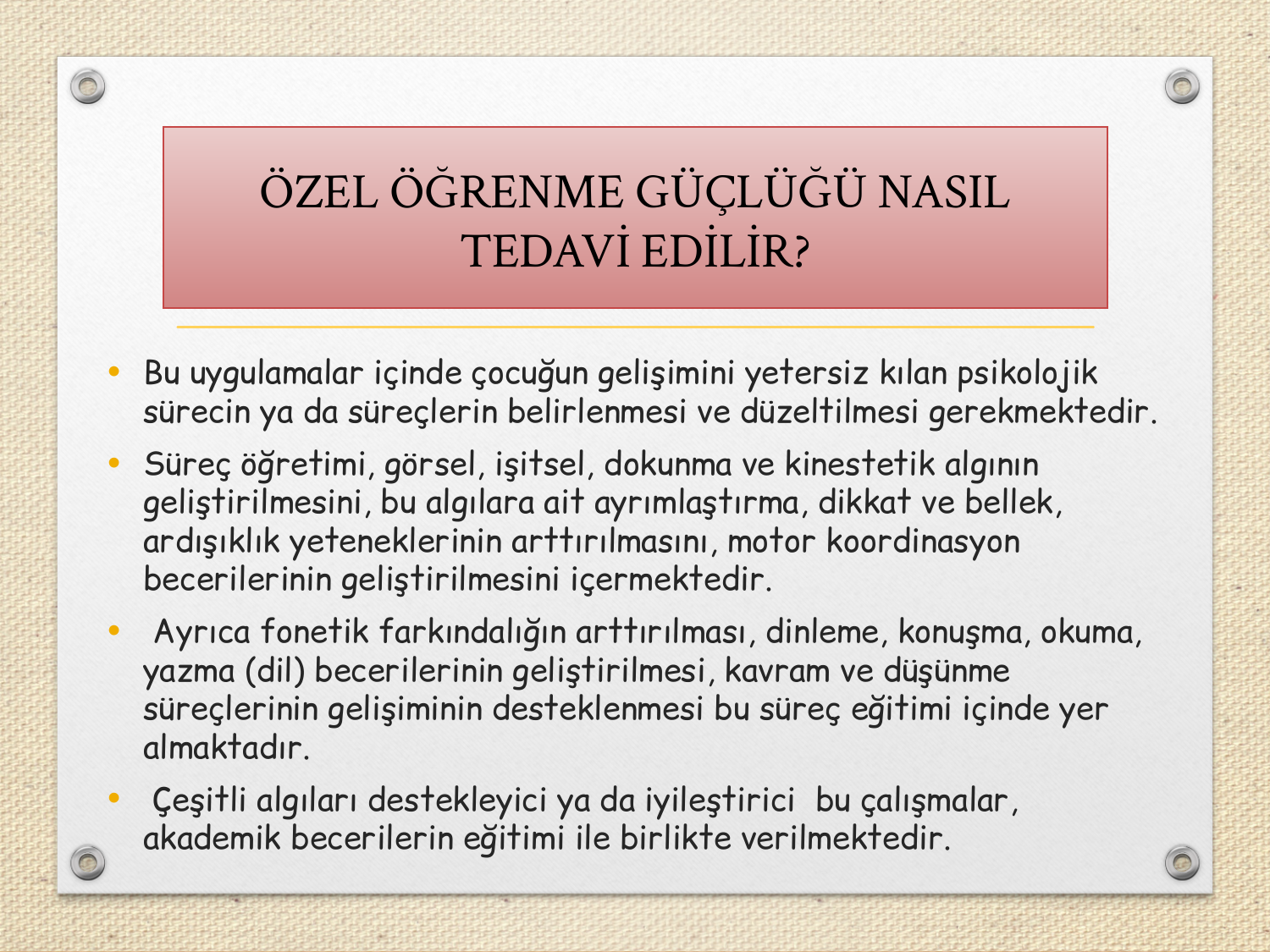

# ÖZEL ÖĞRENME GÜÇLÜĞÜ NASIL TEDAVİ EDİLİR?
Bu uygulamalar içinde çocuğun gelişimini yetersiz kılan psikolojik sürecin ya da süreçlerin belirlenmesi ve düzeltilmesi gerekmektedir.
Süreç öğretimi, görsel, işitsel, dokunma ve kinestetik algının geliştirilmesini, bu algılara ait ayrımlaştırma, dikkat ve bellek, ardışıklık yeteneklerinin arttırılmasını, motor koordinasyon becerilerinin geliştirilmesini içermektedir.
 Ayrıca fonetik farkındalığın arttırılması, dinleme, konuşma, okuma, yazma (dil) becerilerinin geliştirilmesi, kavram ve düşünme süreçlerinin gelişiminin desteklenmesi bu süreç eğitimi içinde yer almaktadır.
 Çeşitli algıları destekleyici ya da iyileştirici  bu çalışmalar, akademik becerilerin eğitimi ile birlikte verilmektedir.